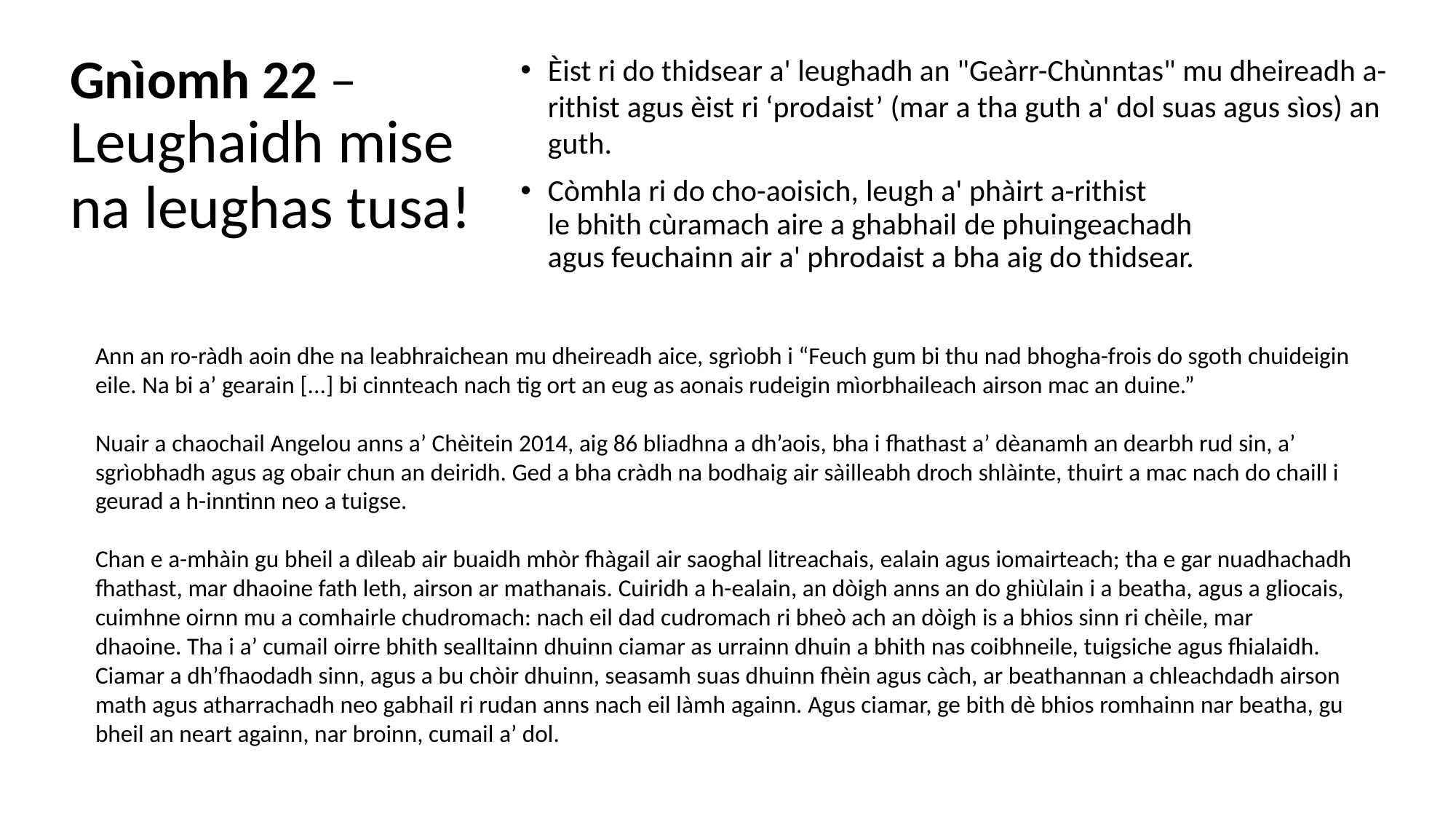

# Gnìomh 22 – Leughaidh mise na leughas tusa!
Èist ri do thidsear a' leughadh an "Geàrr-Chùnntas" mu dheireadh a-rithist agus èist ri ‘prodaist’ (mar a tha guth a' dol suas agus sìos) an guth.
Còmhla ri do cho-aoisich, leugh a' phàirt a-rithist le bhith cùramach aire a ghabhail de phuingeachadh agus feuchainn air a' phrodaist a bha aig do thidsear.

Ann an ro-ràdh aoin dhe na leabhraichean mu dheireadh aice, sgrìobh i “Feuch gum bi thu nad bhogha-frois do sgoth chuideigin eile. Na bi a’ gearain [...] bi cinnteach nach tig ort an eug as aonais rudeigin mìorbhaileach airson mac an duine.”

Nuair a chaochail Angelou anns a’ Chèitein 2014, aig 86 bliadhna a dh’aois, bha i fhathast a’ dèanamh an dearbh rud sin, a’ sgrìobhadh agus ag obair chun an deiridh. Ged a bha cràdh na bodhaig air sàilleabh droch shlàinte, thuirt a mac nach do chaill i geurad a h-inntinn neo a tuigse.

Chan e a-mhàin gu bheil a dìleab air buaidh mhòr fhàgail air saoghal litreachais, ealain agus iomairteach; tha e gar nuadhachadh fhathast, mar dhaoine fath leth, airson ar mathanais. Cuiridh a h-ealain, an dòigh anns an do ghiùlain i a beatha, agus a gliocais, cuimhne oirnn mu a comhairle chudromach: nach eil dad cudromach ri bheò ach an dòigh is a bhios sinn ri chèile, mar dhaoine. Tha i a’ cumail oirre bhith sealltainn dhuinn ciamar as urrainn dhuin a bhith nas coibhneile, tuigsiche agus fhialaidh. Ciamar a dh’fhaodadh sinn, agus a bu chòir dhuinn, seasamh suas dhuinn fhèin agus càch, ar beathannan a chleachdadh airson math agus atharrachadh neo gabhail ri rudan anns nach eil làmh againn. Agus ciamar, ge bith dè bhios romhainn nar beatha, gu bheil an neart againn, nar broinn, cumail a’ dol.